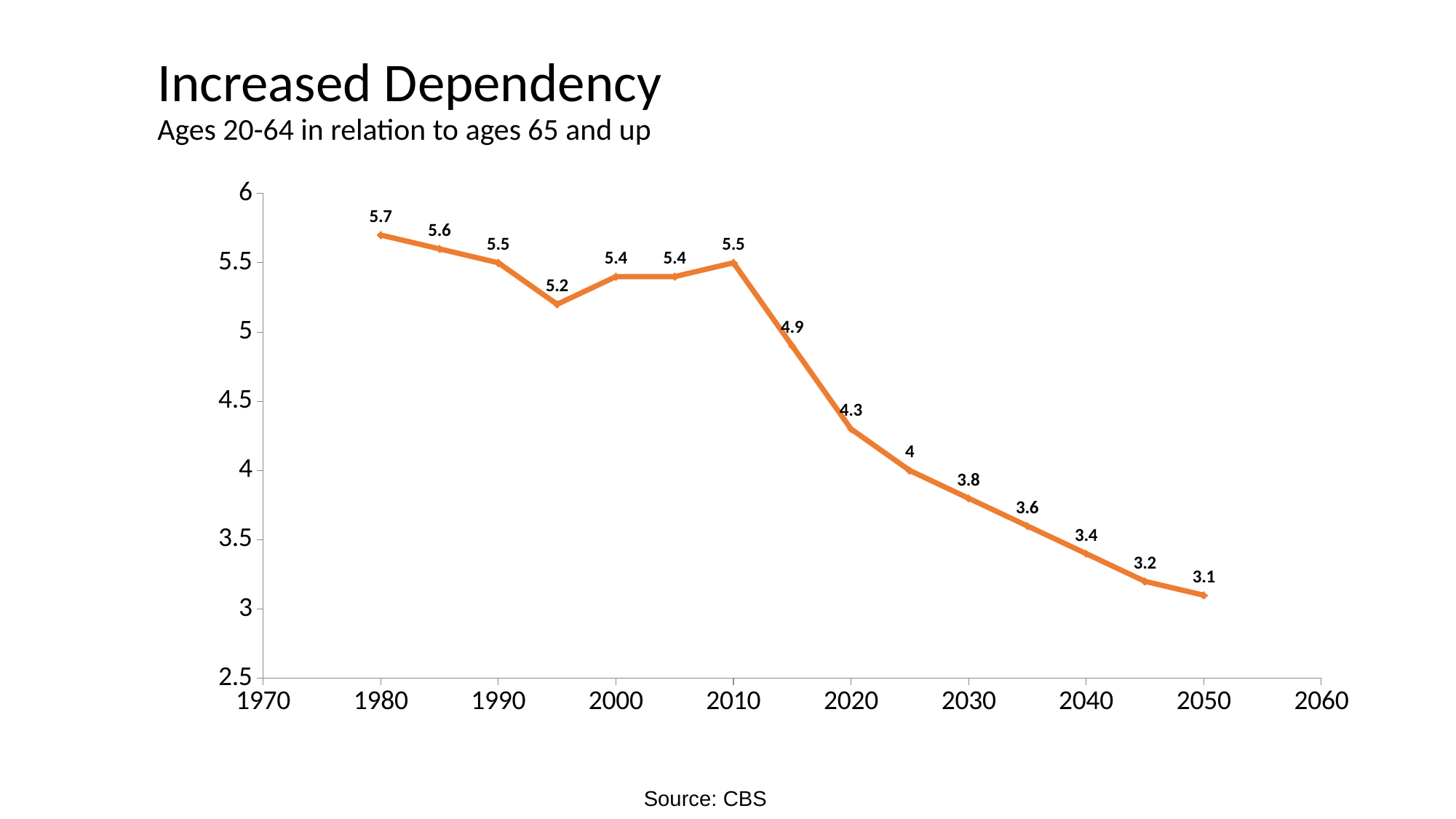

Increased Dependency
Ages 20-64 in relation to ages 65 and up

### Chart

| Category |  |
|---|---|
Source: CBS